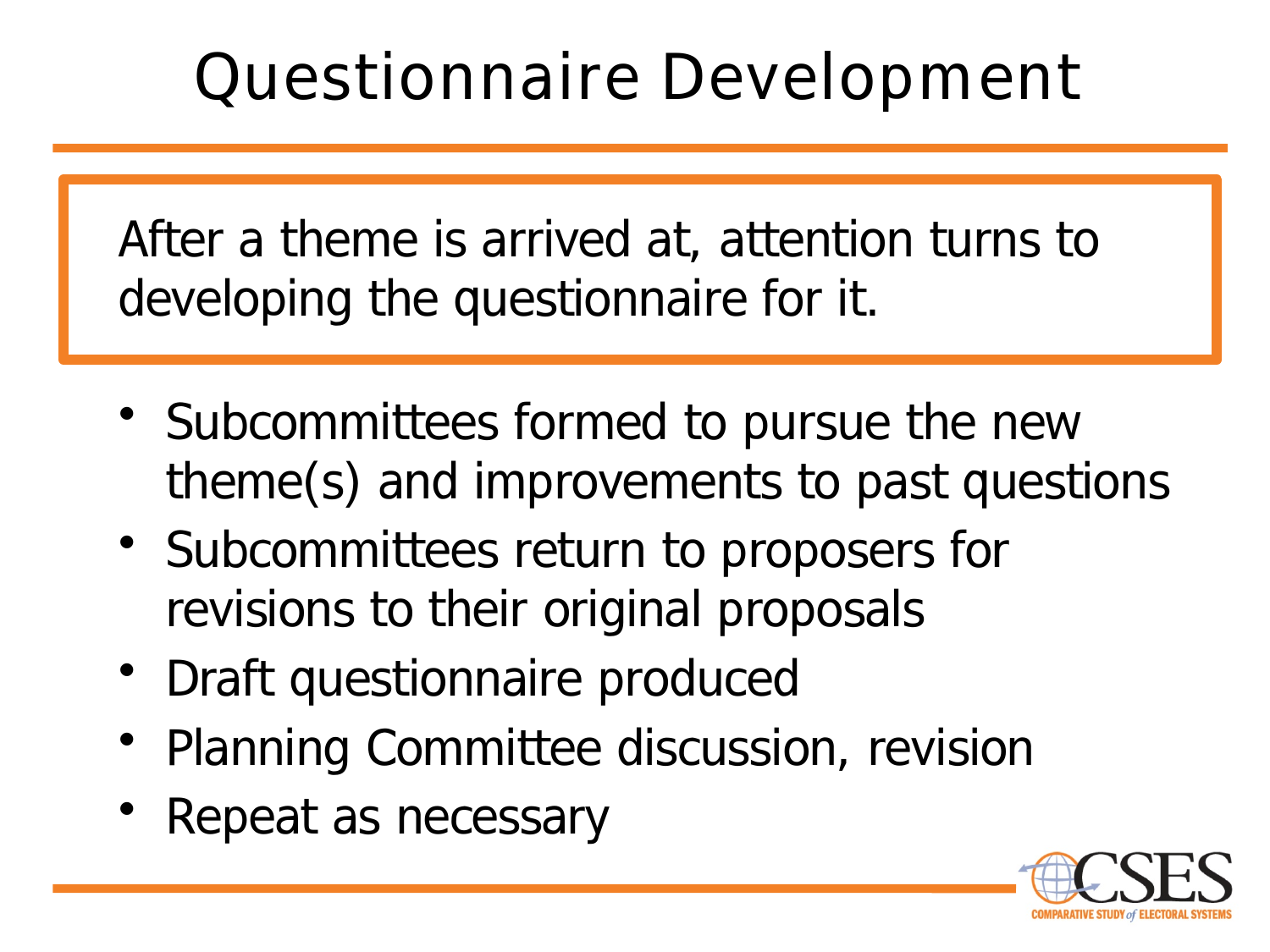

# Questionnaire Development

After a theme is arrived at, attention turns to developing the questionnaire for it.

Subcommittees formed to pursue the new theme(s) and improvements to past questions
Subcommittees return to proposers for revisions to their original proposals
Draft questionnaire produced
Planning Committee discussion, revision
Repeat as necessary